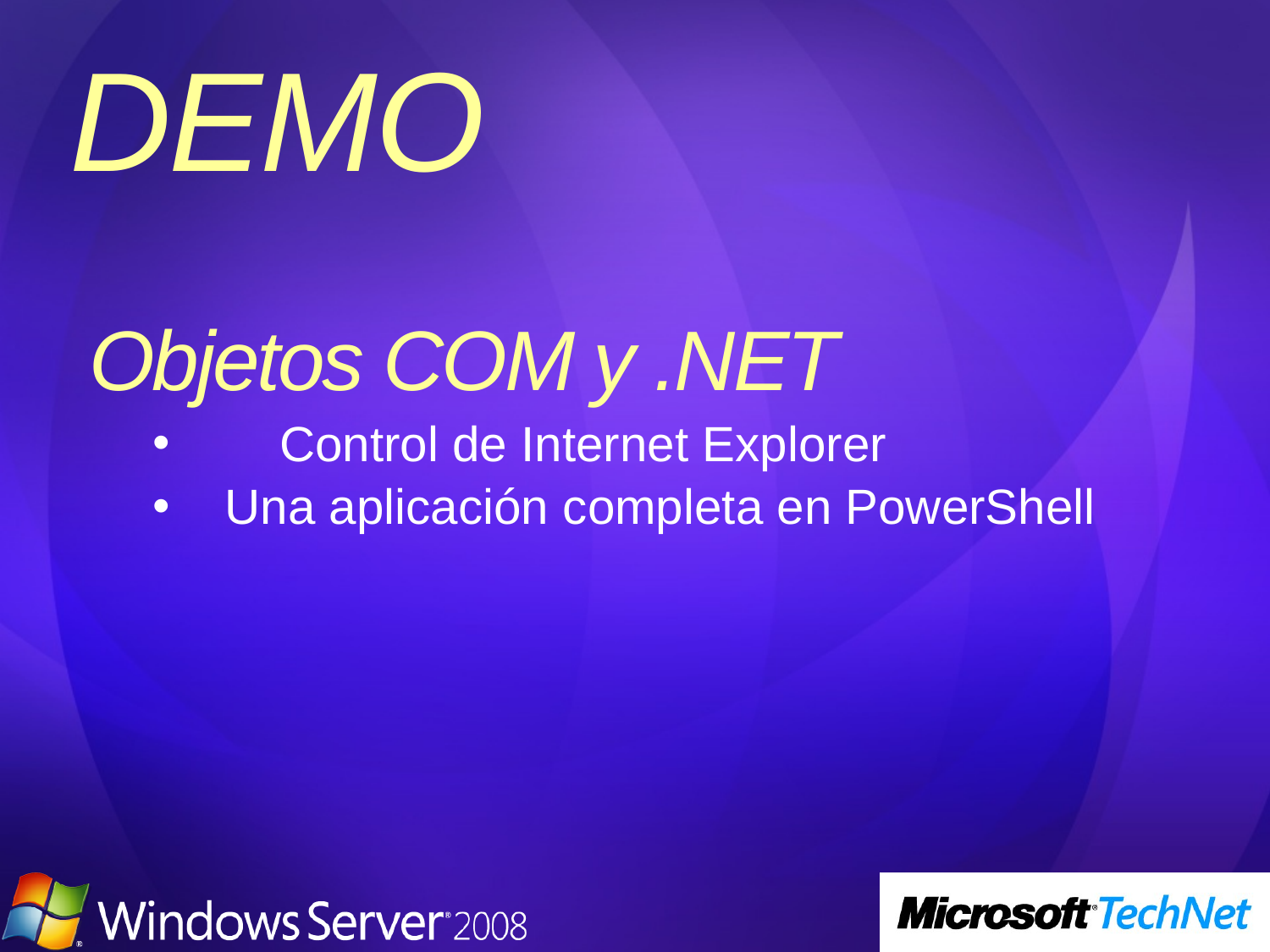

Objetos COM y .NET
	Control de Internet Explorer
    Una aplicación completa en PowerShell